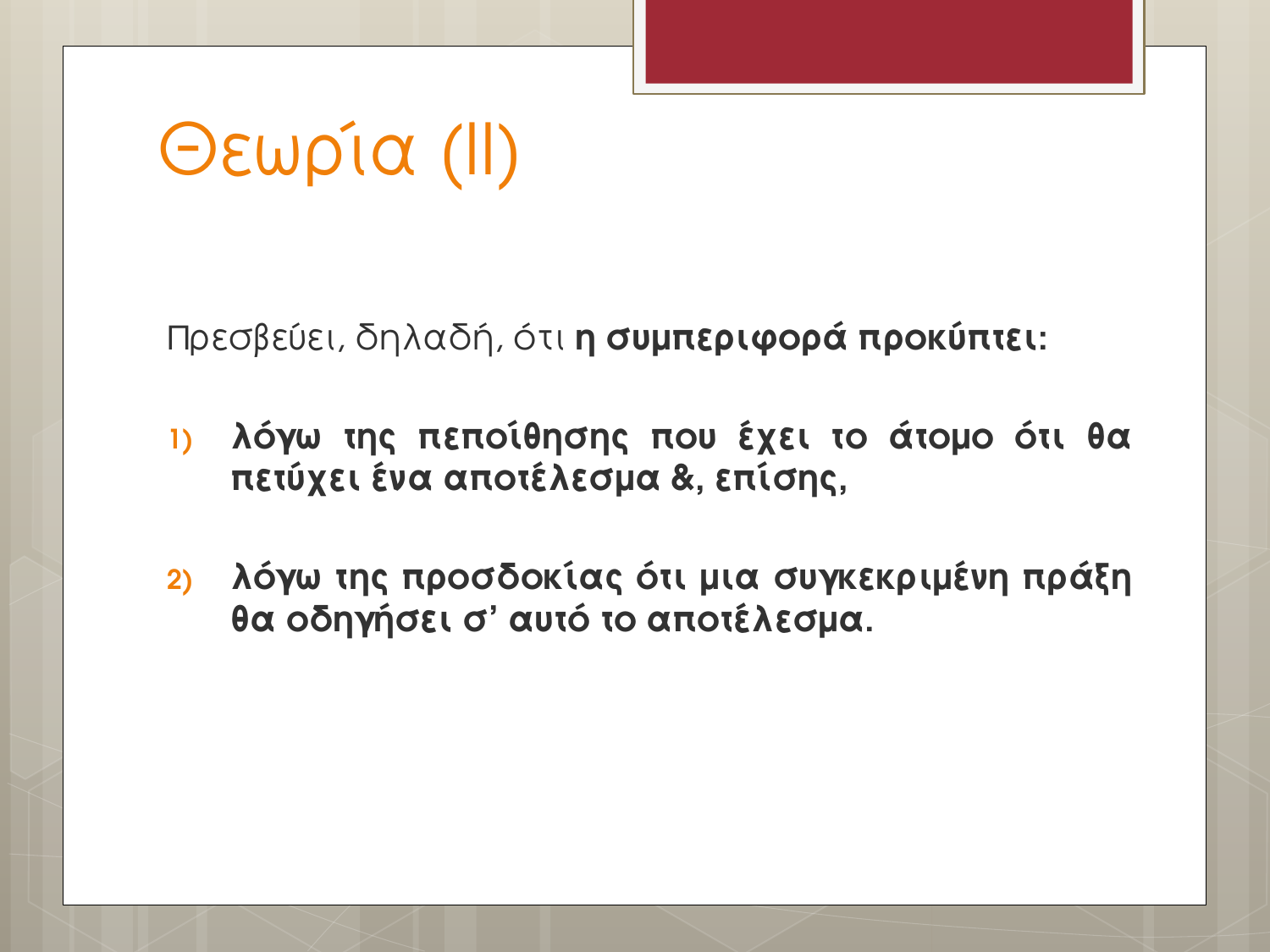

# Θεωρία (ΙΙ)

Πρεσβεύει, δηλαδή, ότι η συμπεριφορά προκύπτει:

λόγω της πεποίθησης που έχει το άτομο ότι θα πετύχει ένα αποτέλεσμα &, επίσης,

λόγω της προσδοκίας ότι μια συγκεκριμένη πράξη θα οδηγήσει σ’ αυτό το αποτέλεσμα.